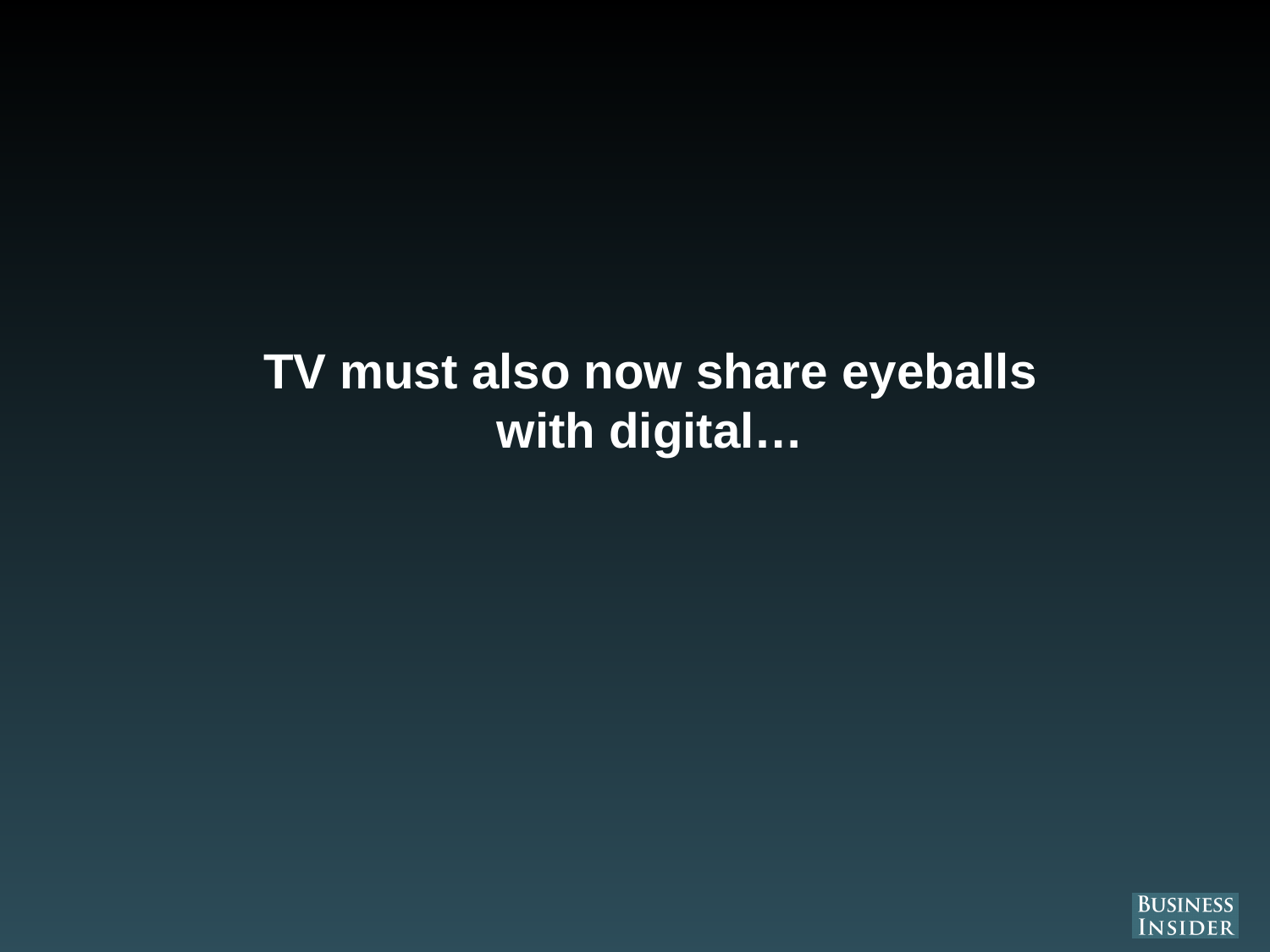

# TV must also now share eyeballs with digital…